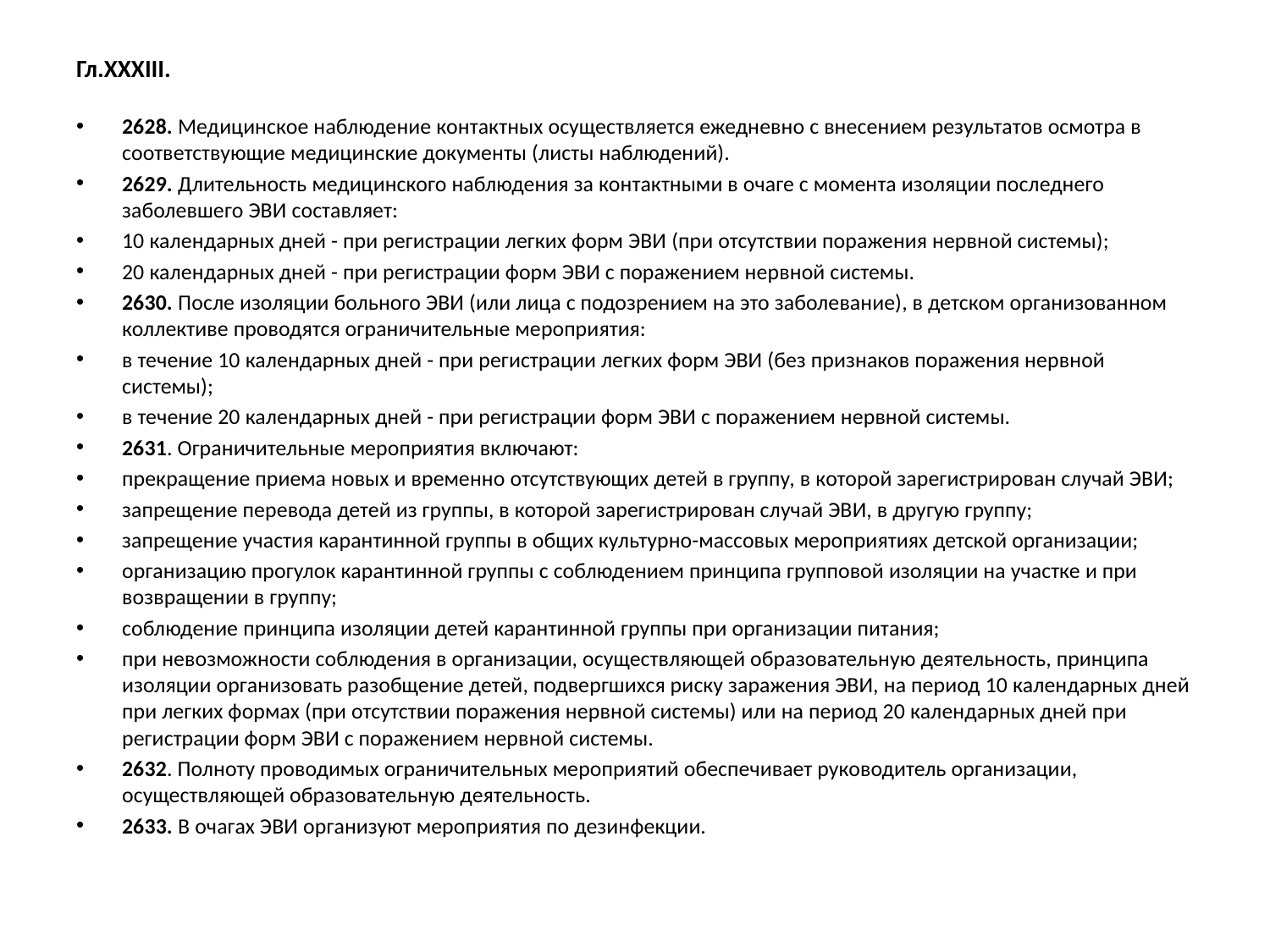

# Гл.XXXIII.
2628. Медицинское наблюдение контактных осуществляется ежедневно с внесением результатов осмотра в соответствующие медицинские документы (листы наблюдений).
2629. Длительность медицинского наблюдения за контактными в очаге с момента изоляции последнего заболевшего ЭВИ составляет:
10 календарных дней - при регистрации легких форм ЭВИ (при отсутствии поражения нервной системы);
20 календарных дней - при регистрации форм ЭВИ с поражением нервной системы.
2630. После изоляции больного ЭВИ (или лица с подозрением на это заболевание), в детском организованном коллективе проводятся ограничительные мероприятия:
в течение 10 календарных дней - при регистрации легких форм ЭВИ (без признаков поражения нервной системы);
в течение 20 календарных дней - при регистрации форм ЭВИ с поражением нервной системы.
2631. Ограничительные мероприятия включают:
прекращение приема новых и временно отсутствующих детей в группу, в которой зарегистрирован случай ЭВИ;
запрещение перевода детей из группы, в которой зарегистрирован случай ЭВИ, в другую группу;
запрещение участия карантинной группы в общих культурно-массовых мероприятиях детской организации;
организацию прогулок карантинной группы с соблюдением принципа групповой изоляции на участке и при возвращении в группу;
соблюдение принципа изоляции детей карантинной группы при организации питания;
при невозможности соблюдения в организации, осуществляющей образовательную деятельность, принципа изоляции организовать разобщение детей, подвергшихся риску заражения ЭВИ, на период 10 календарных дней при легких формах (при отсутствии поражения нервной системы) или на период 20 календарных дней при регистрации форм ЭВИ с поражением нервной системы.
2632. Полноту проводимых ограничительных мероприятий обеспечивает руководитель организации, осуществляющей образовательную деятельность.
2633. В очагах ЭВИ организуют мероприятия по дезинфекции.